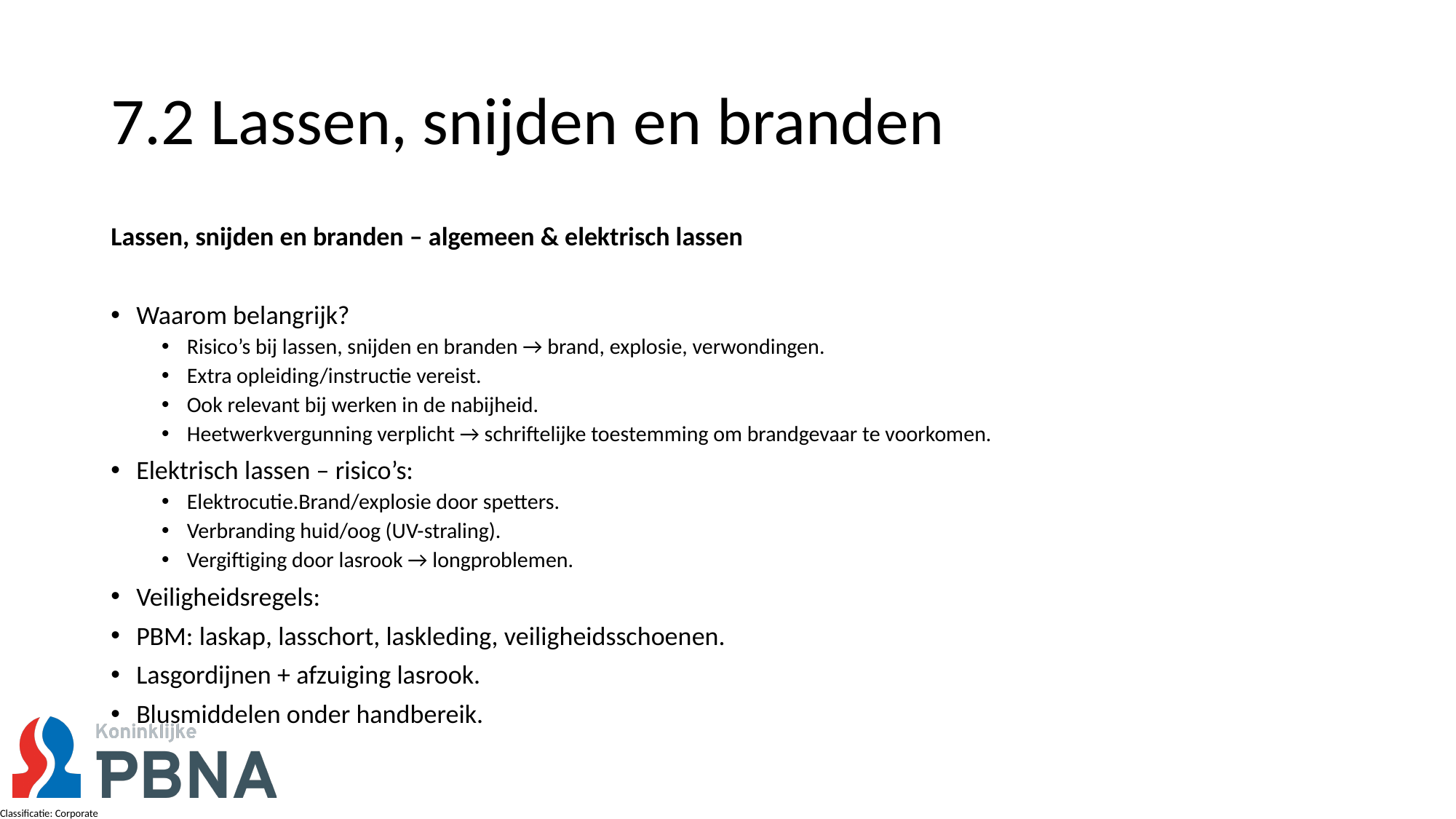

# 7.2 Lassen, snijden en branden
Lassen, snijden en branden – algemeen & elektrisch lassen

Waarom belangrijk?
Risico’s bij lassen, snijden en branden → brand, explosie, verwondingen.
Extra opleiding/instructie vereist.
Ook relevant bij werken in de nabijheid.
Heetwerkvergunning verplicht → schriftelijke toestemming om brandgevaar te voorkomen.
Elektrisch lassen – risico’s:
Elektrocutie.Brand/explosie door spetters.
Verbranding huid/oog (UV-straling).
Vergiftiging door lasrook → longproblemen.
Veiligheidsregels:
PBM: laskap, lasschort, laskleding, veiligheidsschoenen.
Lasgordijnen + afzuiging lasrook.
Blusmiddelen onder handbereik.